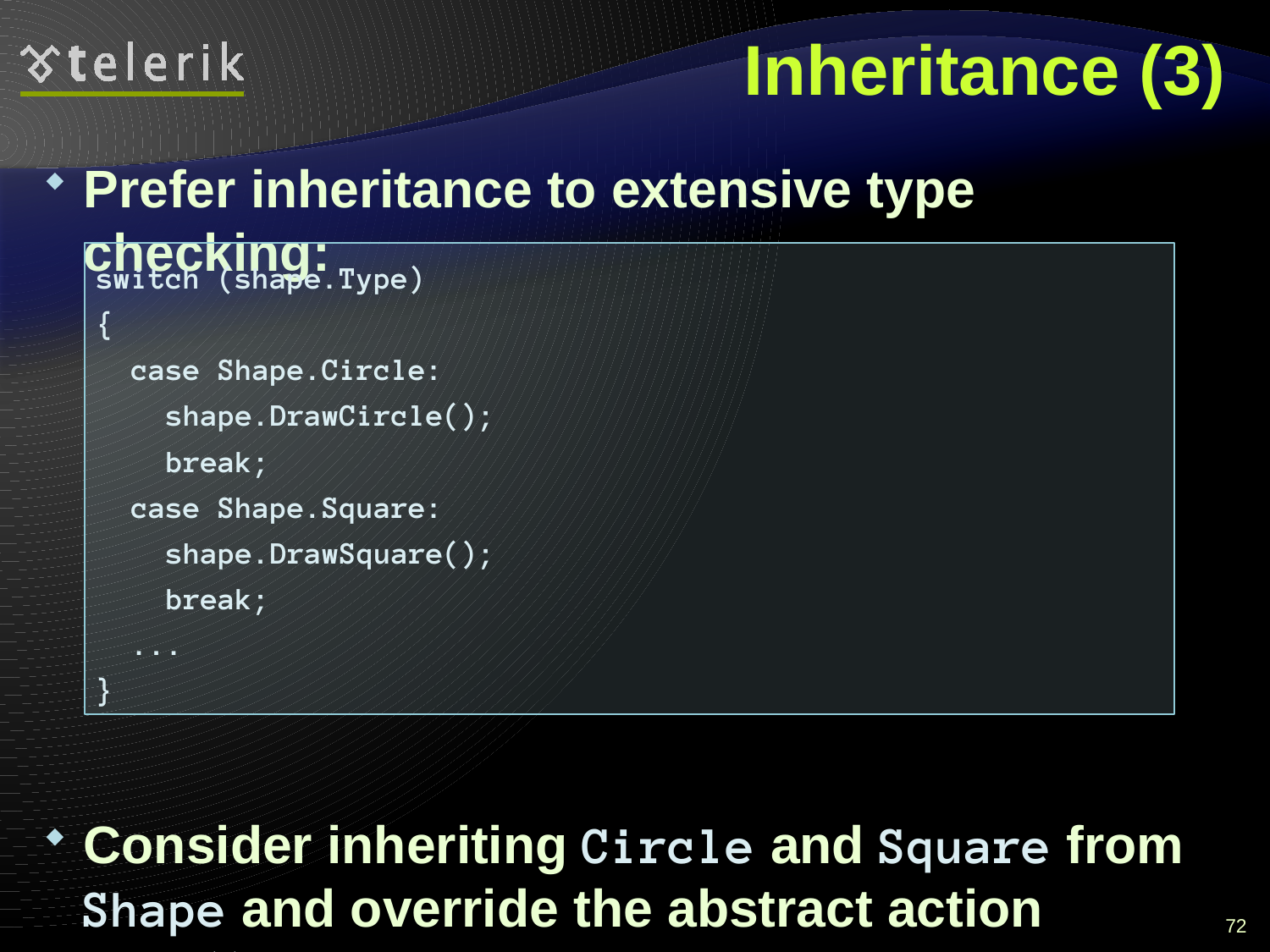

# Inheritance (3)
Prefer inheritance to extensive type checking:

Consider inheriting Circle and Square from Shape and override the abstract action Draw()
switch (shape.Type)
{
  case Shape.Circle:
    shape.DrawCircle();
    break;
  case Shape.Square:
    shape.DrawSquare();
    break;
  ...
}
72